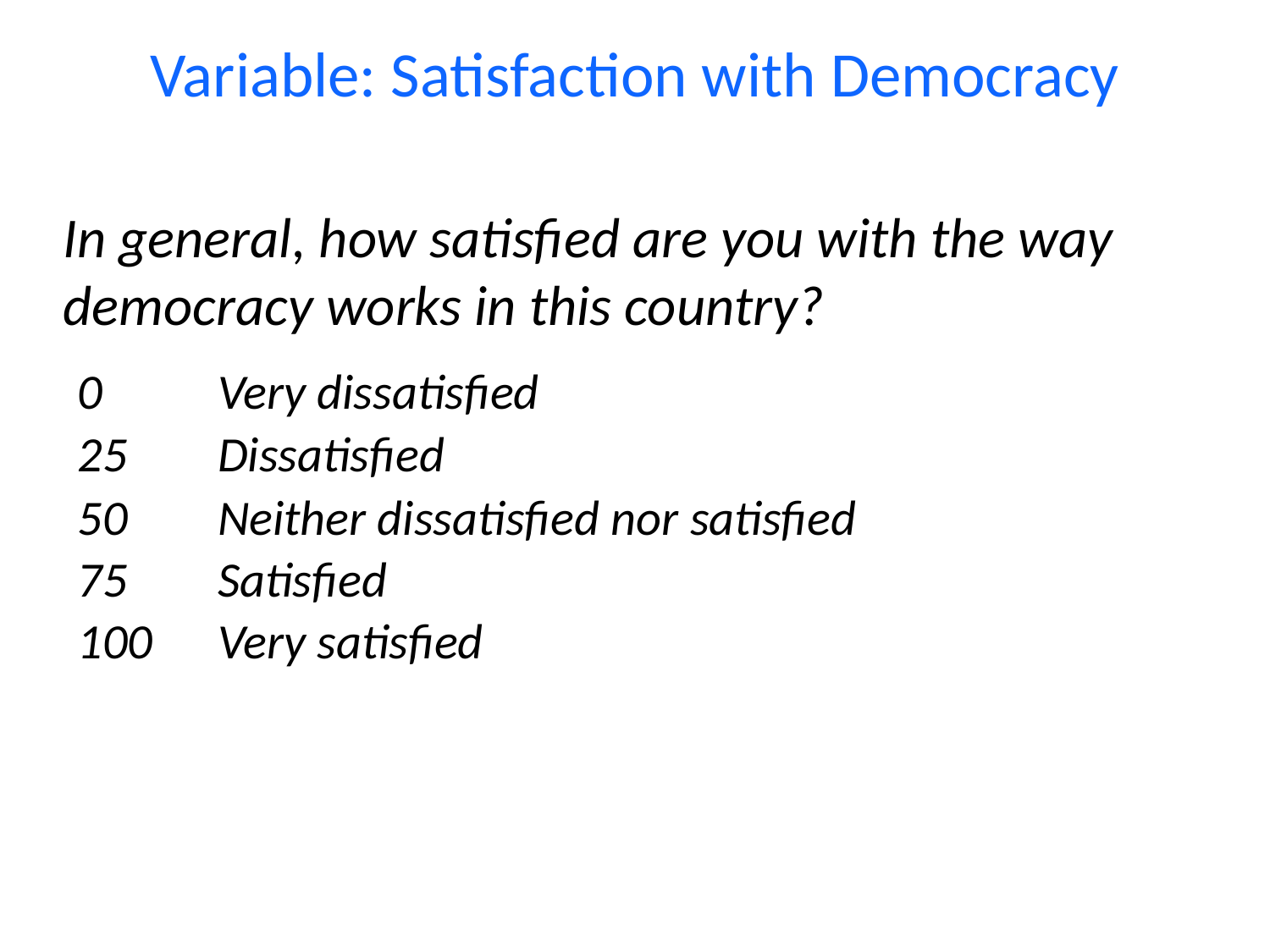

Variable: Satisfaction with Democracy

In general, how satisfied are you with the way democracy works in this country?
| 0 | Very dissatisfied |
| --- | --- |
| 25 | Dissatisfied |
| 50 | Neither dissatisfied nor satisfied |
| 75 | Satisfied |
| 100 | Very satisfied |